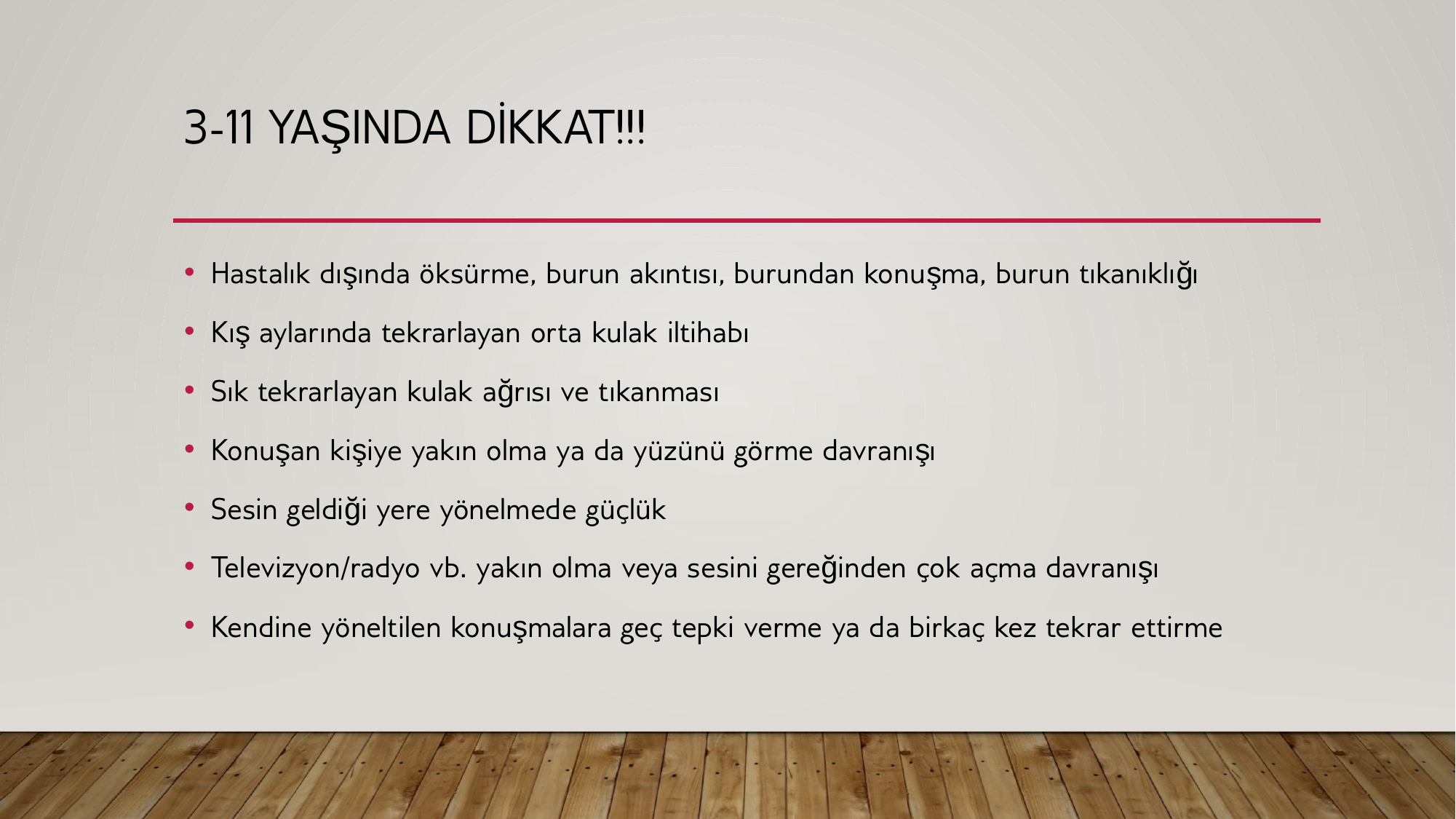

# 3-11 yaşında dikkat!!!
Hastalık dışında öksürme, burun akıntısı, burundan konuşma, burun tıkanıklığı
Kış aylarında tekrarlayan orta kulak iltihabı
Sık tekrarlayan kulak ağrısı ve tıkanması
Konuşan kişiye yakın olma ya da yüzünü görme davranışı
Sesin geldiği yere yönelmede güçlük
Televizyon/radyo vb. yakın olma veya sesini gereğinden çok açma davranışı
Kendine yöneltilen konuşmalara geç tepki verme ya da birkaç kez tekrar ettirme